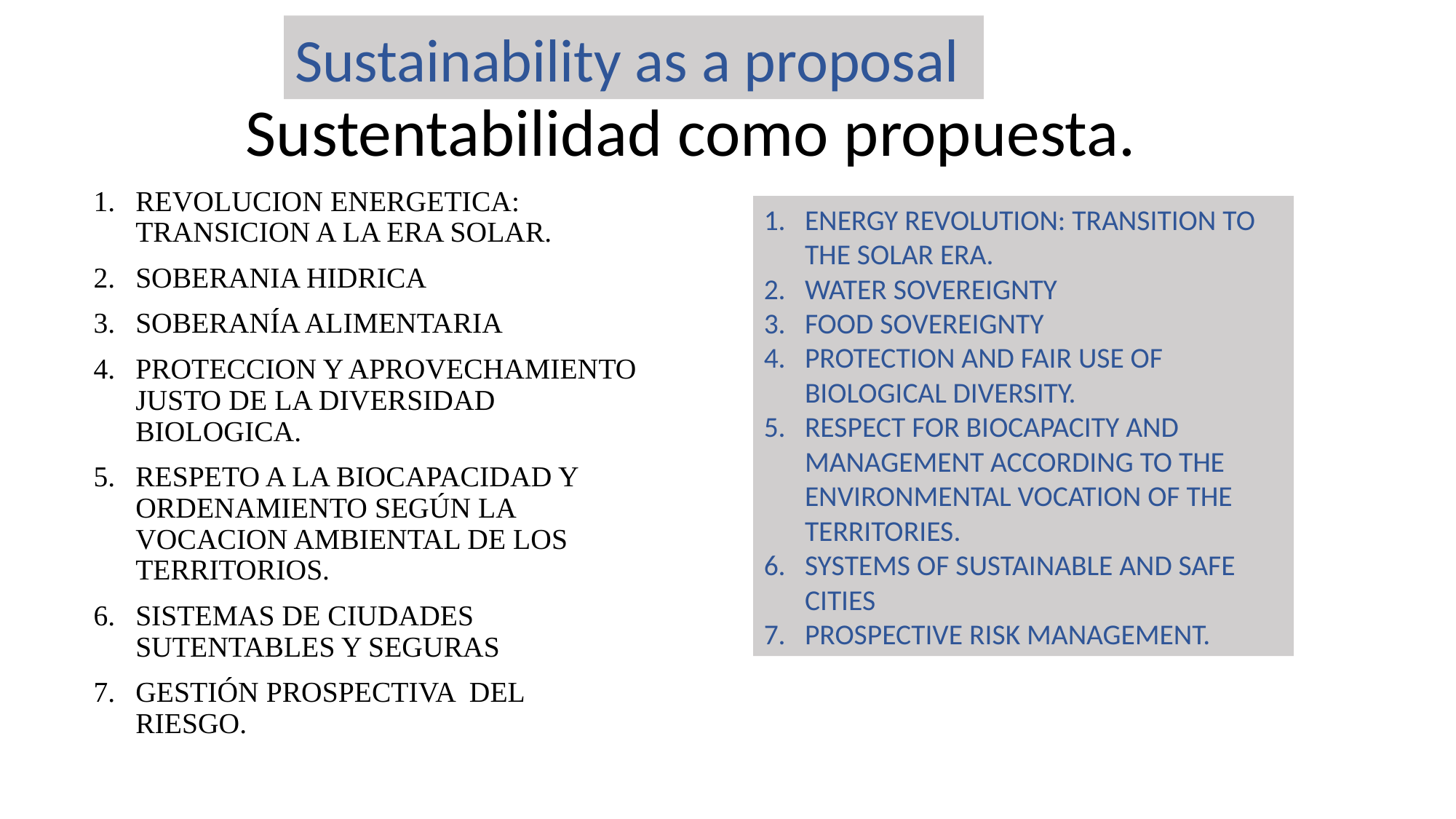

Sustainability as a proposal
# Sustentabilidad como propuesta.
REVOLUCION ENERGETICA: TRANSICION A LA ERA SOLAR.
SOBERANIA HIDRICA
SOBERANÍA ALIMENTARIA
PROTECCION Y APROVECHAMIENTO JUSTO DE LA DIVERSIDAD BIOLOGICA.
RESPETO A LA BIOCAPACIDAD Y ORDENAMIENTO SEGÚN LA VOCACION AMBIENTAL DE LOS TERRITORIOS.
SISTEMAS DE CIUDADES SUTENTABLES Y SEGURAS
GESTIÓN PROSPECTIVA  DEL RIESGO.

ENERGY REVOLUTION: TRANSITION TO THE SOLAR ERA.
WATER SOVEREIGNTY
FOOD SOVEREIGNTY
PROTECTION AND FAIR USE OF BIOLOGICAL DIVERSITY.
RESPECT FOR BIOCAPACITY AND MANAGEMENT ACCORDING TO THE ENVIRONMENTAL VOCATION OF THE TERRITORIES.
SYSTEMS OF SUSTAINABLE AND SAFE CITIES
PROSPECTIVE RISK MANAGEMENT.